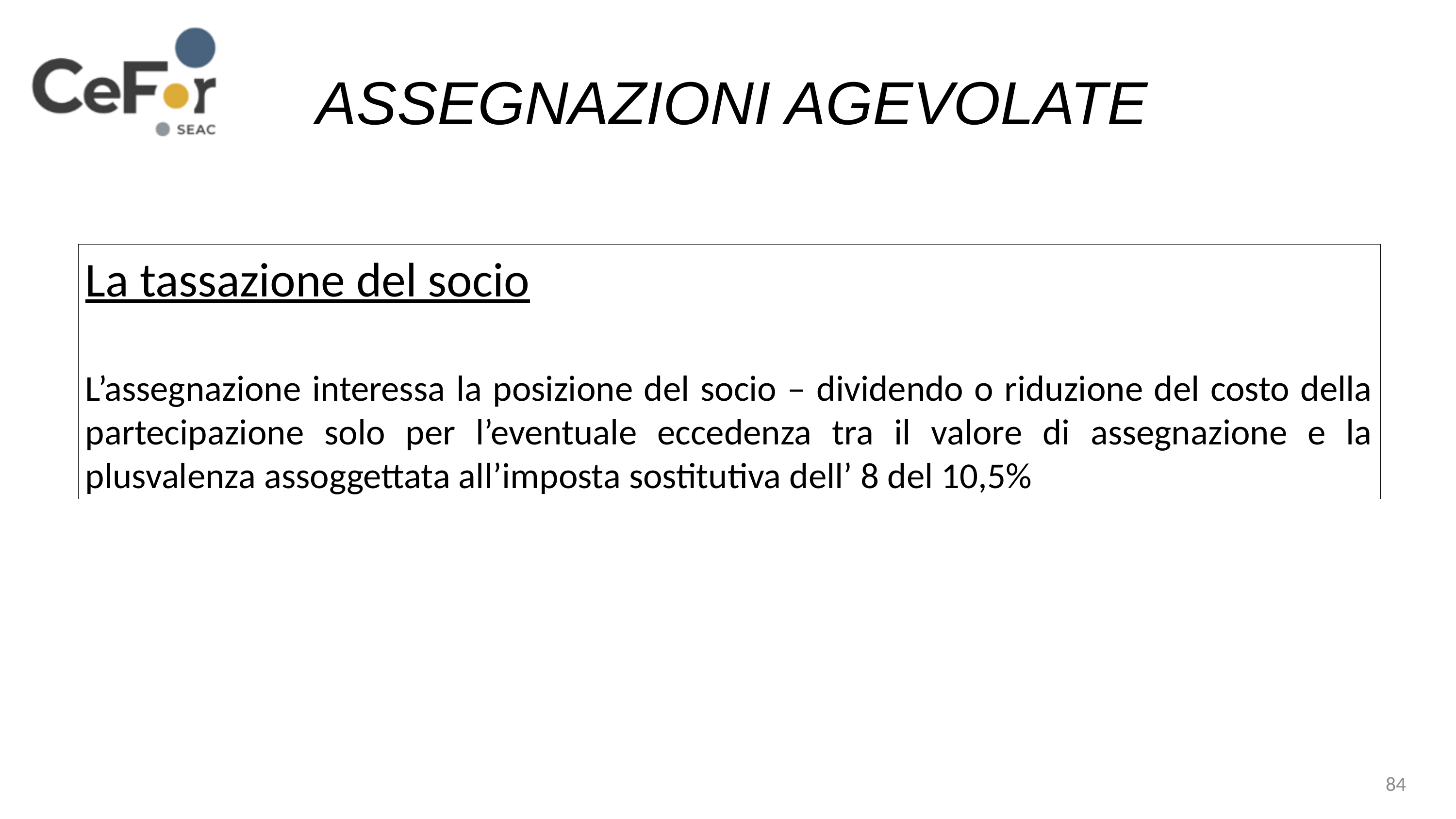

ASSEGNAZIONI AGEVOLATE
La tassazione del socio

L’assegnazione interessa la posizione del socio – dividendo o riduzione del costo della partecipazione solo per l’eventuale eccedenza tra il valore di assegnazione e la plusvalenza assoggettata all’imposta sostitutiva dell’ 8 del 10,5%
84